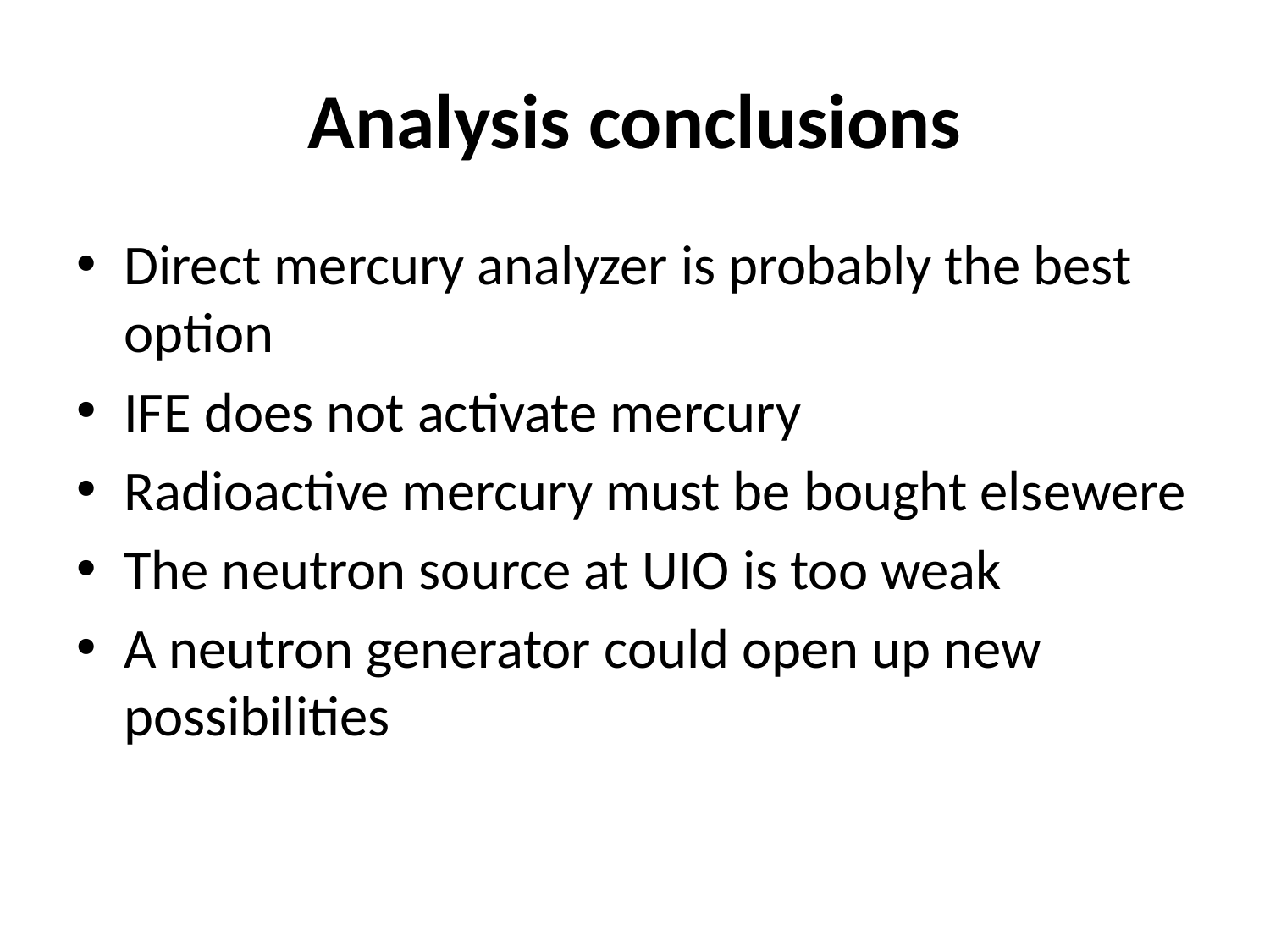

# Analysis conclusions
Direct mercury analyzer is probably the best option
IFE does not activate mercury
Radioactive mercury must be bought elsewere
The neutron source at UIO is too weak
A neutron generator could open up new possibilities